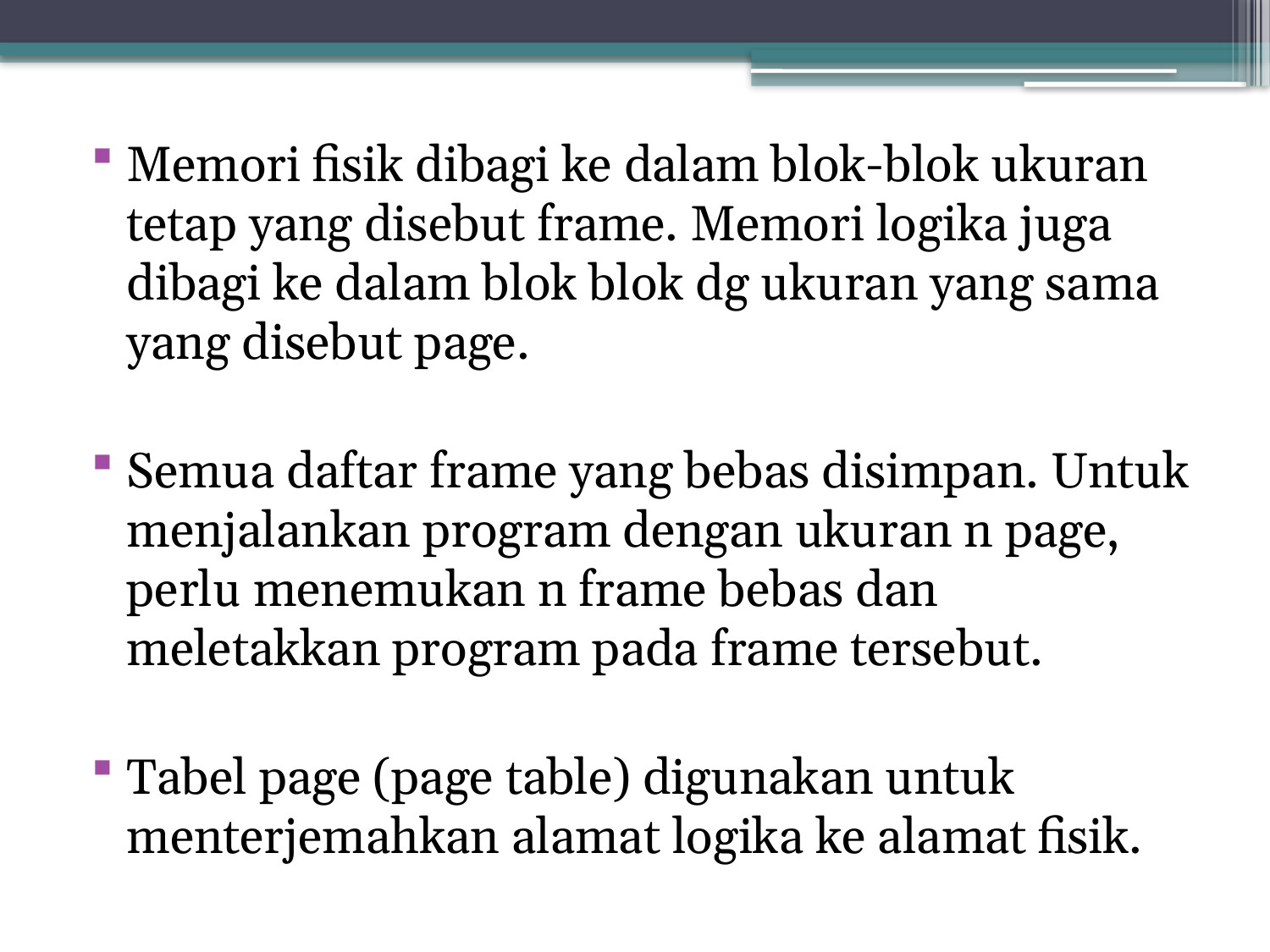

Memori fisik dibagi ke dalam blok-blok ukuran tetap yang disebut frame. Memori logika juga dibagi ke dalam blok blok dg ukuran yang sama yang disebut page.

Semua daftar frame yang bebas disimpan. Untuk menjalankan program dengan ukuran n page, perlu menemukan n frame bebas dan meletakkan program pada frame tersebut.

Tabel page (page table) digunakan untuk menterjemahkan alamat logika ke alamat fisik.